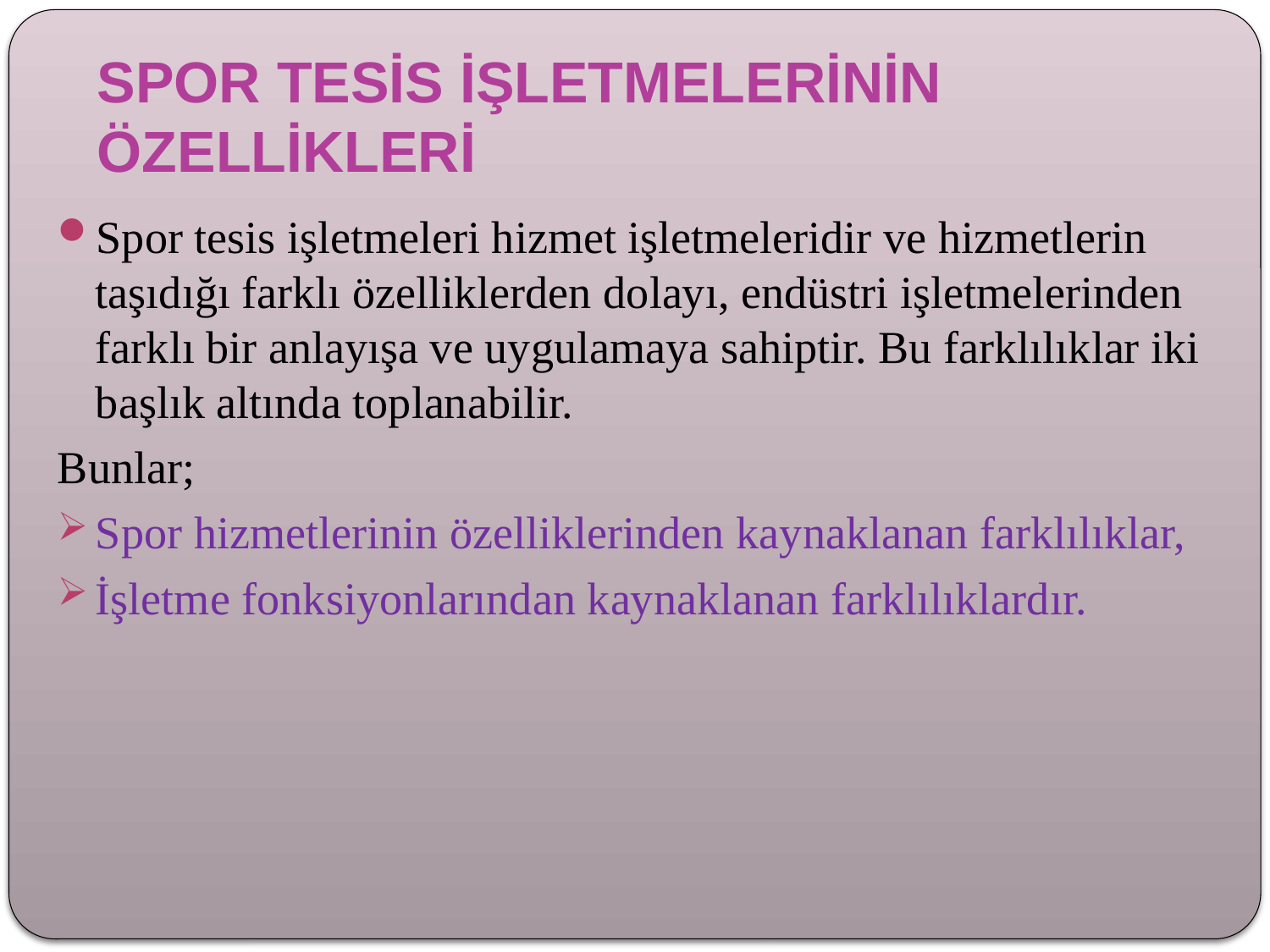

# SPOR TESİS İŞLETMELERİNİN ÖZELLİKLERİ
Spor tesis işletmeleri hizmet işletmeleridir ve hizmetlerin taşıdığı farklı özelliklerden dolayı, endüstri işletmelerinden farklı bir anlayışa ve uygulamaya sahiptir. Bu farklılıklar iki başlık altında toplanabilir.
Bunlar;
Spor hizmetlerinin özelliklerinden kaynaklanan farklılıklar,
İşletme fonksiyonlarından kaynaklanan farklılıklardır.